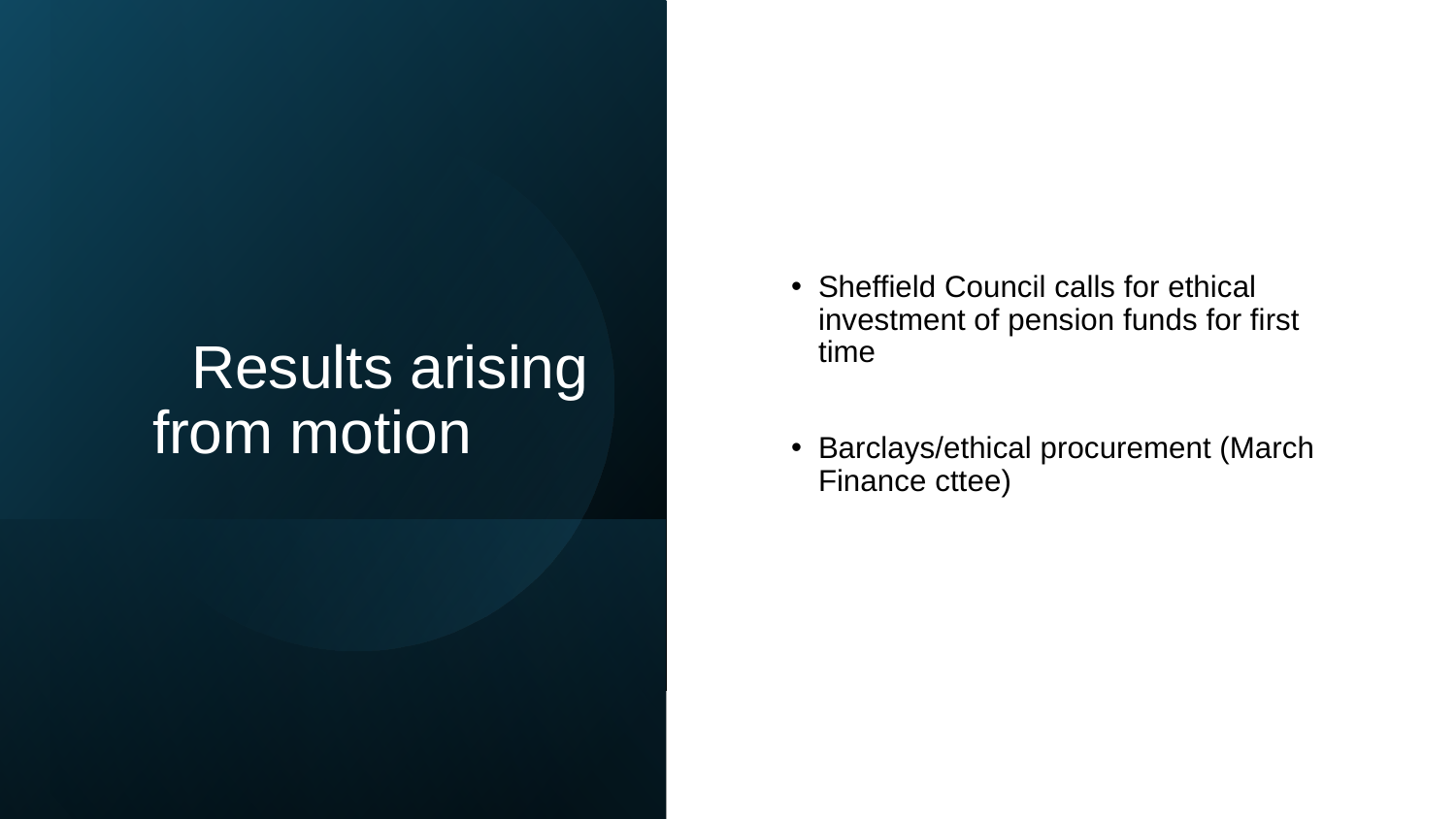

# Results arising from motion

Sheffield Council calls for ethical investment of pension funds for first time

Barclays/ethical procurement (March Finance cttee)